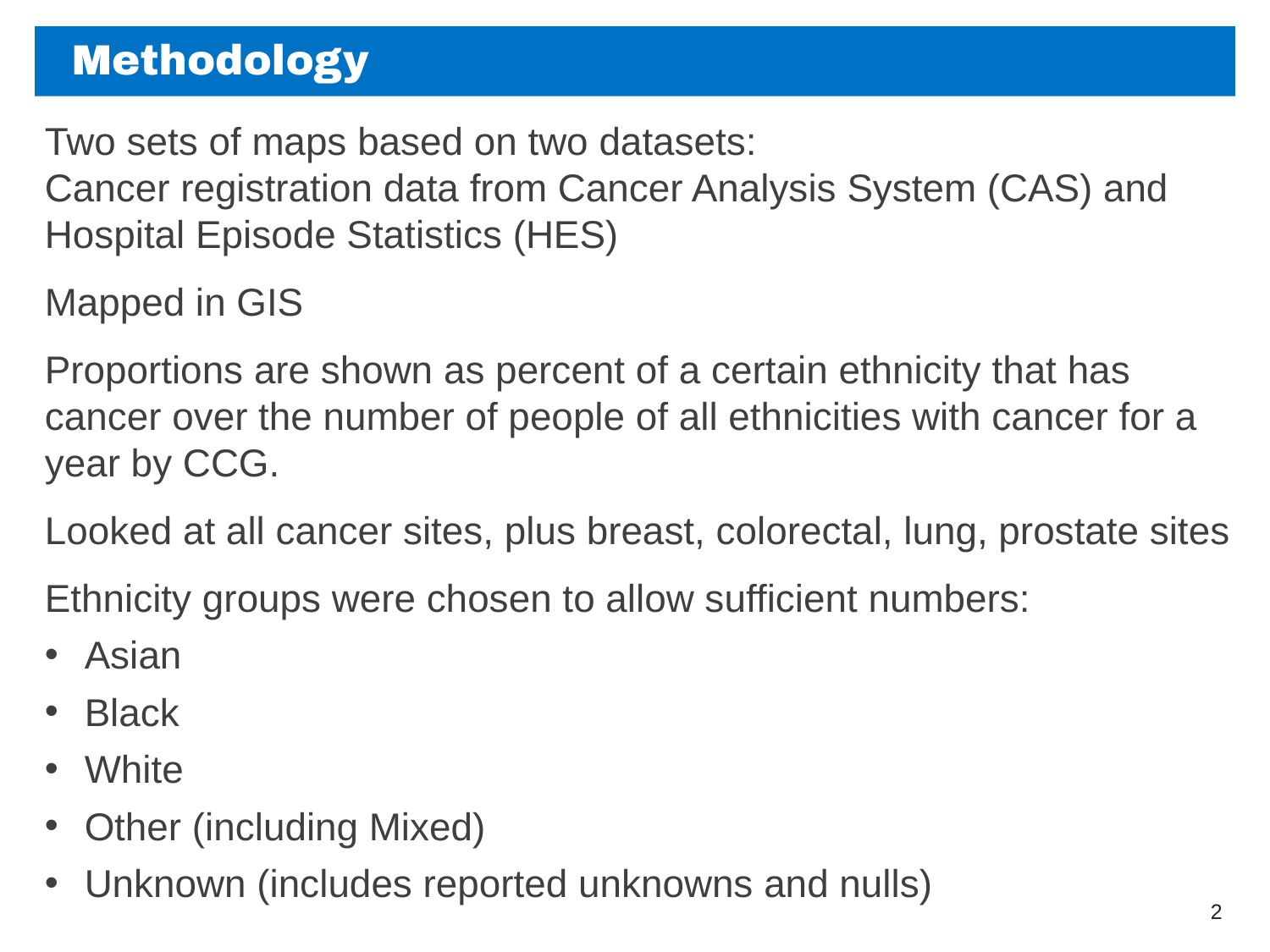

# Methodology
Two sets of maps based on two datasets:
Cancer registration data from Cancer Analysis System (CAS) and Hospital Episode Statistics (HES)
Mapped in GIS
Proportions are shown as percent of a certain ethnicity that has cancer over the number of people of all ethnicities with cancer for a year by CCG.
Looked at all cancer sites, plus breast, colorectal, lung, prostate sites
Ethnicity groups were chosen to allow sufficient numbers:
Asian
Black
White
Other (including Mixed)
Unknown (includes reported unknowns and nulls)
2